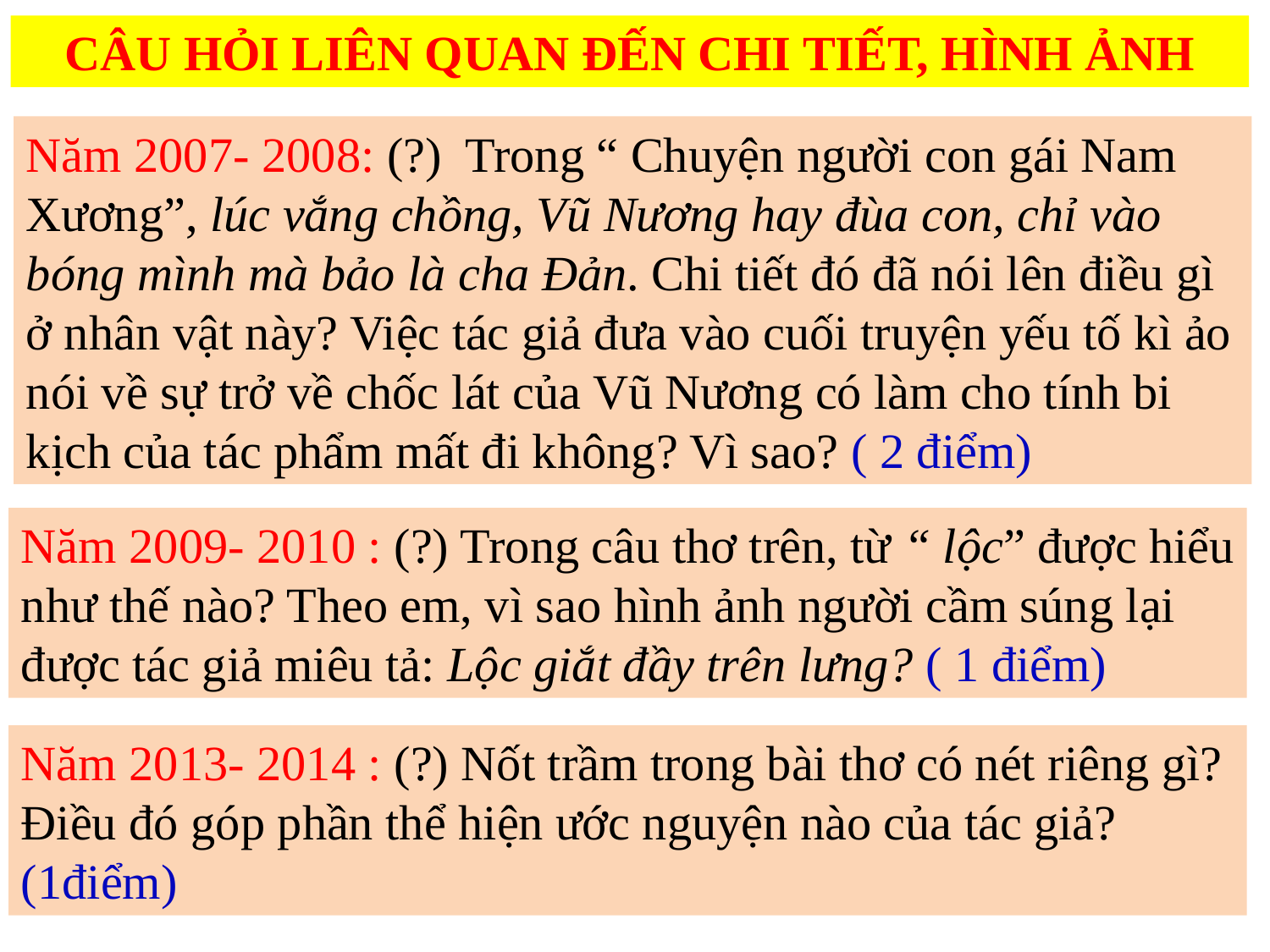

CÂU HỎI LIÊN QUAN ĐẾN CHI TIẾT, HÌNH ẢNH
Năm 2007- 2008: (?)  Trong “ Chuyện người con gái Nam Xương”, lúc vắng chồng, Vũ Nương hay đùa con, chỉ vào bóng mình mà bảo là cha Đản. Chi tiết đó đã nói lên điều gì ở nhân vật này? Việc tác giả đưa vào cuối truyện yếu tố kì ảo nói về sự trở về chốc lát của Vũ Nương có làm cho tính bi kịch của tác phẩm mất đi không? Vì sao? ( 2 điểm)
Năm 2009- 2010 : (?) Trong câu thơ trên, từ “ lộc” được hiểu như thế nào? Theo em, vì sao hình ảnh người cầm súng lại được tác giả miêu tả: Lộc giắt đầy trên lưng? ( 1 điểm)
Năm 2013- 2014 : (?) Nốt trầm trong bài thơ có nét riêng gì? Điều đó góp phần thể hiện ước nguyện nào của tác giả? (1điểm)